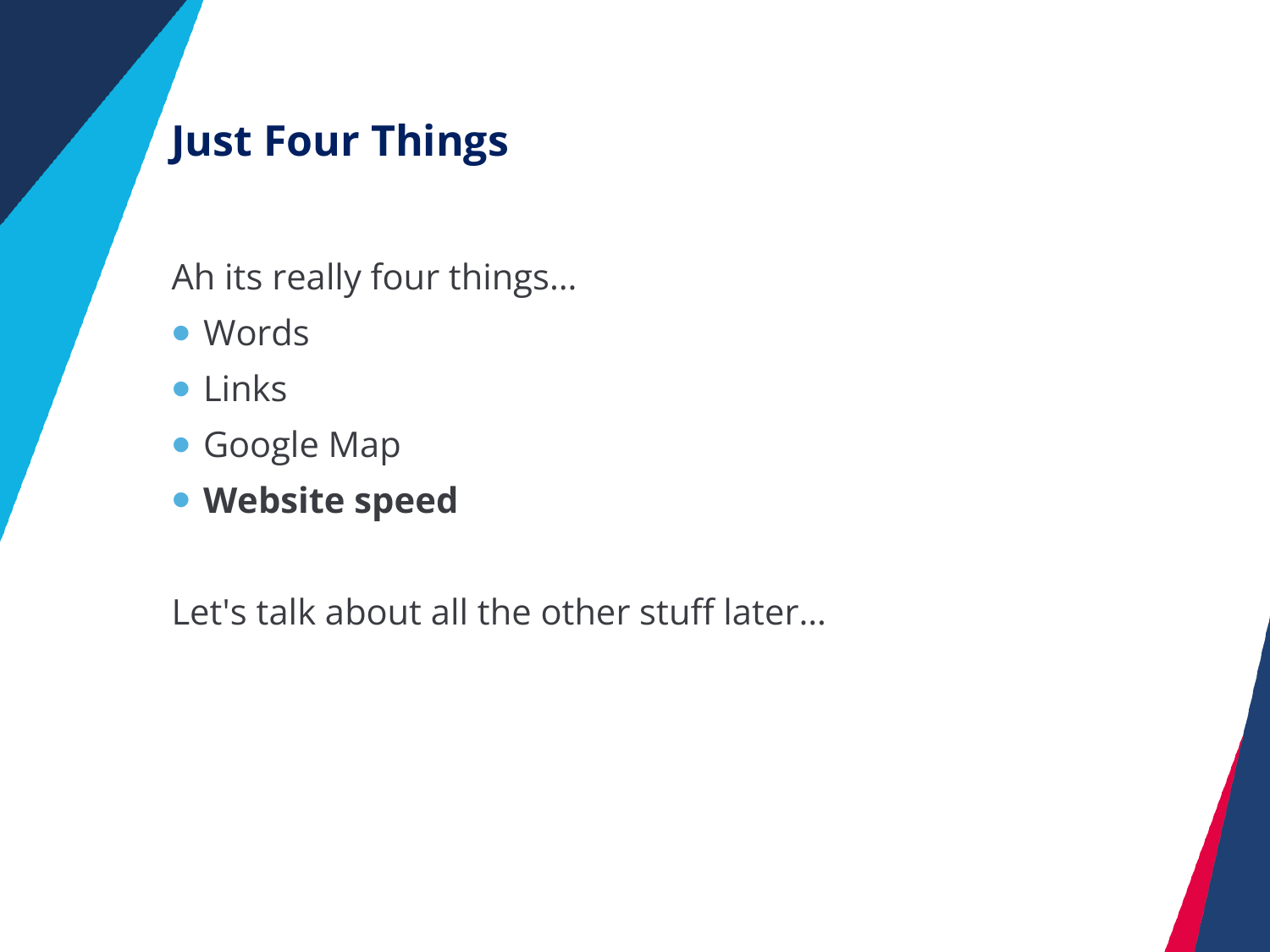

# Just Four Things
Ah its really four things…
Words
Links
Google Map
Website speed

Let's talk about all the other stuff later…